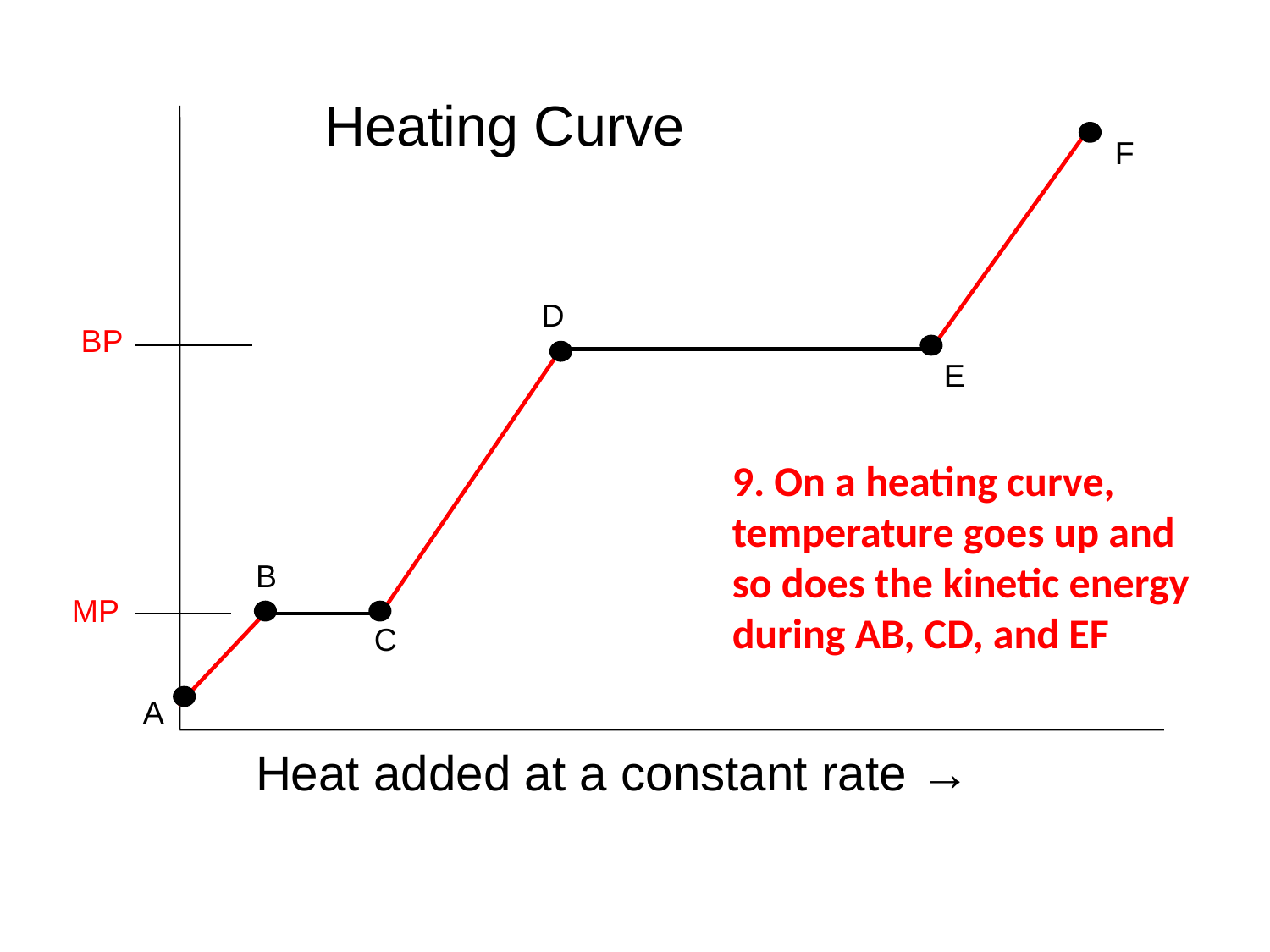

Heating Curve

F
D
BP

E
9. On a heating curve, temperature goes up and so does the kinetic energy during AB, CD, and EF
B
MP

C
A

Heat added at a constant rate →